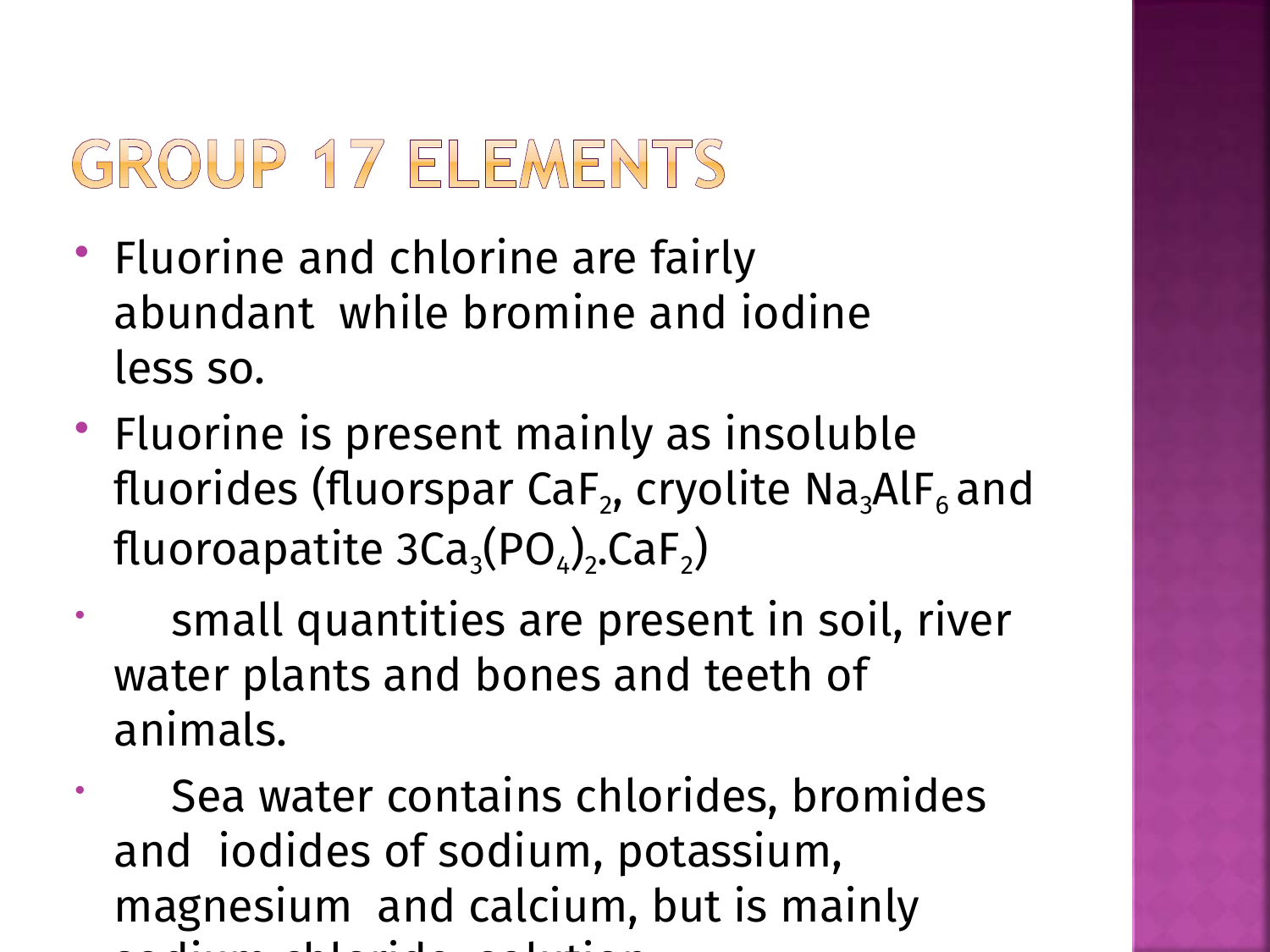

Fluorine and chlorine are fairly abundant  while bromine and iodine less so.
Fluorine is present mainly as insoluble  fluorides (fluorspar CaF2, cryolite Na3AlF6 and  fluoroapatite 3Ca3(PO4)2.CaF2)
	small quantities are present in soil, river  water plants and bones and teeth of animals.
	Sea water contains chlorides, bromides and  iodides of sodium, potassium, magnesium  and calcium, but is mainly sodium chloride  solution